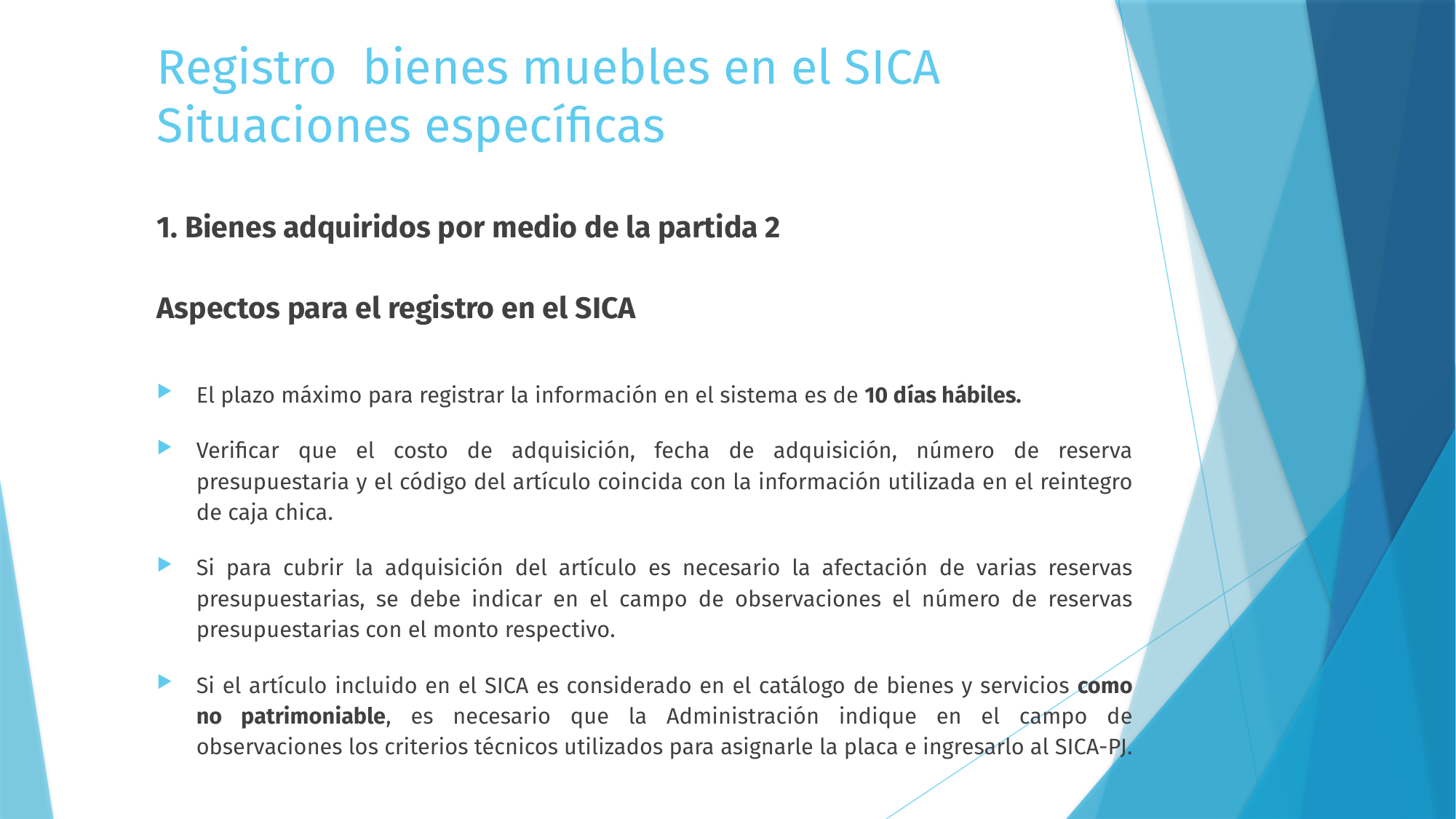

# Registro  bienes muebles en el SICA Situaciones específicas
1. Bienes adquiridos por medio de la partida 2

Aspectos para el registro en el SICA

El plazo máximo para registrar la información en el sistema es de 10 días hábiles.
Verificar que el costo de adquisición, fecha de adquisición, número de reserva presupuestaria y el código del artículo coincida con la información utilizada en el reintegro de caja chica.
Si para cubrir la adquisición del artículo es necesario la afectación de varias reservas presupuestarias, se debe indicar en el campo de observaciones el número de reservas presupuestarias con el monto respectivo.
Si el artículo incluido en el SICA es considerado en el catálogo de bienes y servicios como no patrimoniable, es necesario que la Administración indique en el campo de observaciones los criterios técnicos utilizados para asignarle la placa e ingresarlo al SICA-PJ.